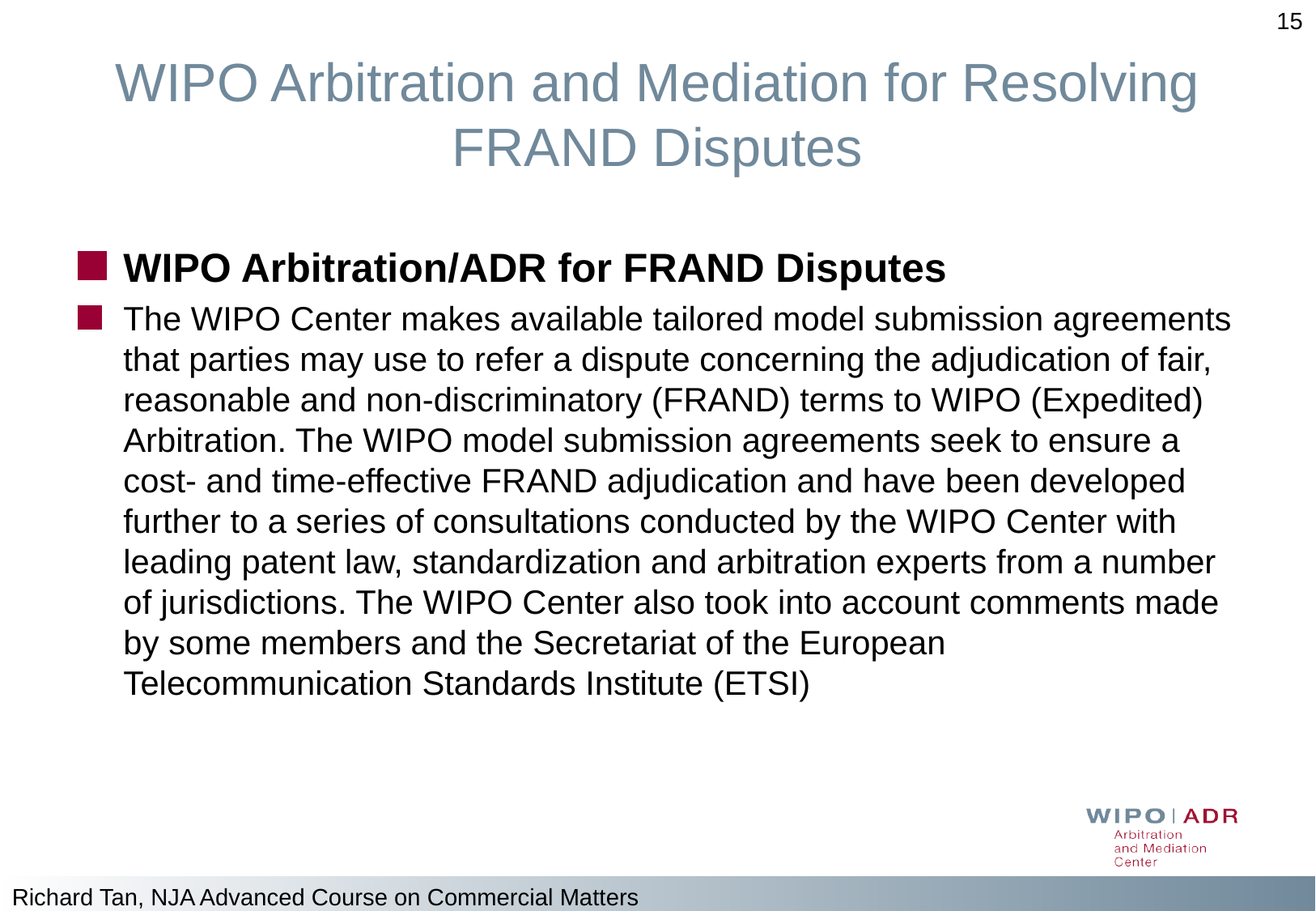

15
# WIPO Arbitration and Mediation for Resolving FRAND Disputes
WIPO Arbitration/ADR for FRAND Disputes
The WIPO Center makes available tailored model submission agreements that parties may use to refer a dispute concerning the adjudication of fair, reasonable and non-discriminatory (FRAND) terms to WIPO (Expedited) Arbitration. The WIPO model submission agreements seek to ensure a cost- and time-effective FRAND adjudication and have been developed further to a series of consultations conducted by the WIPO Center with leading patent law, standardization and arbitration experts from a number of jurisdictions. The WIPO Center also took into account comments made by some members and the Secretariat of the European Telecommunication Standards Institute (ETSI)